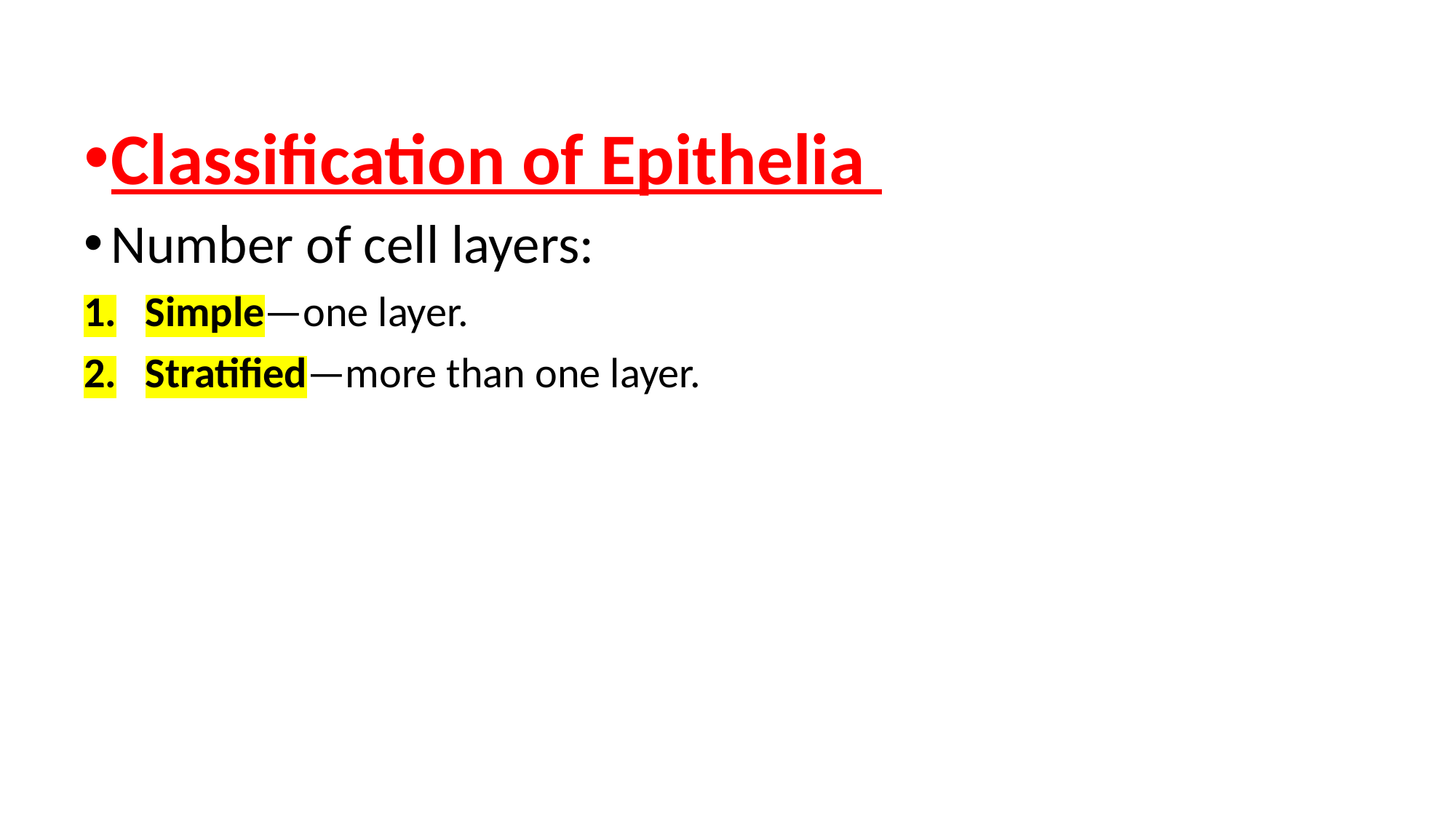

Classification of Epithelia
Number of cell layers:
Simple—one layer.
Stratified—more than one layer.